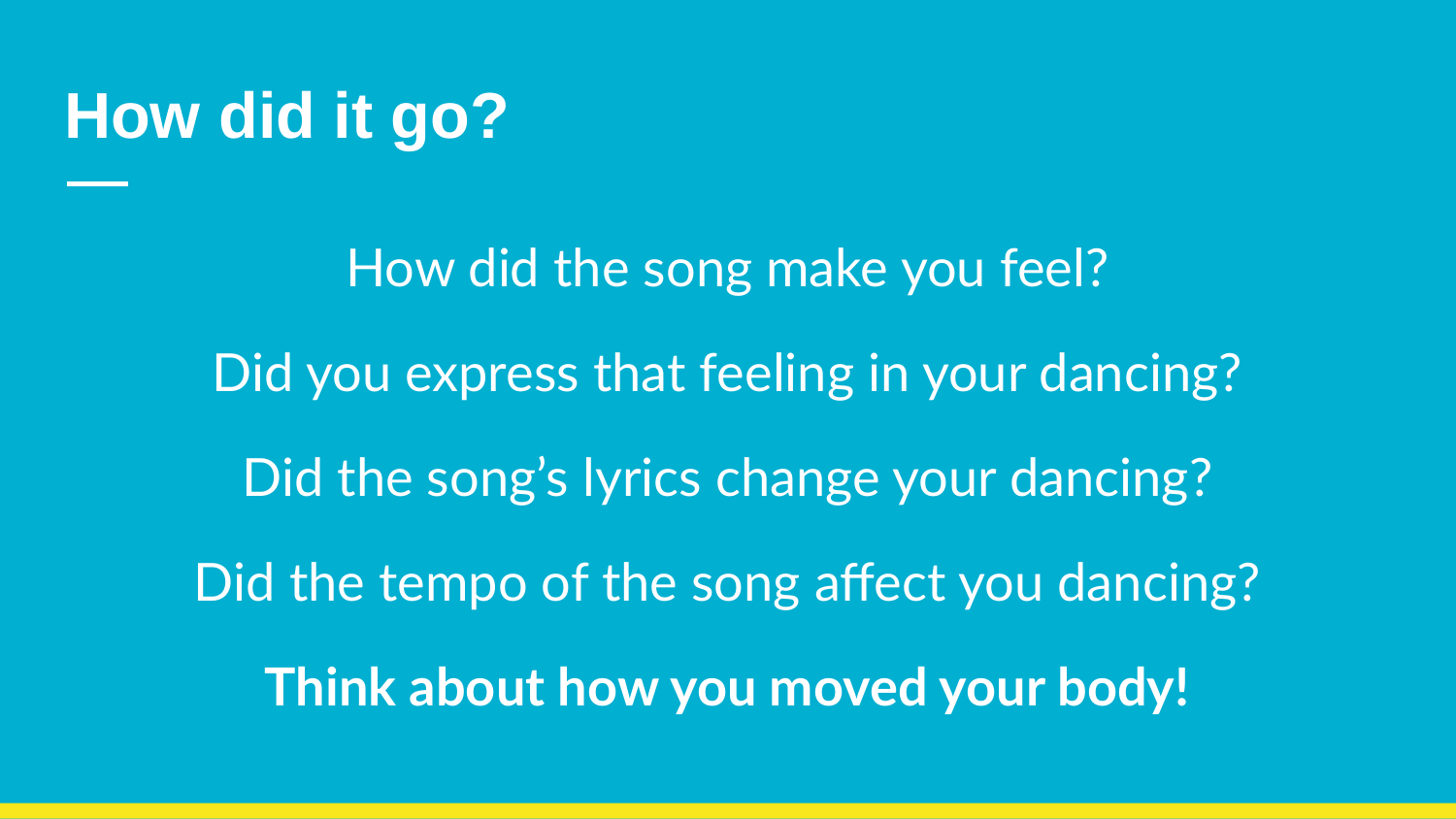

# How did it go?
How did the song make you feel?
Did you express that feeling in your dancing?
Did the song’s lyrics change your dancing?
Did the tempo of the song affect you dancing?
Think about how you moved your body!